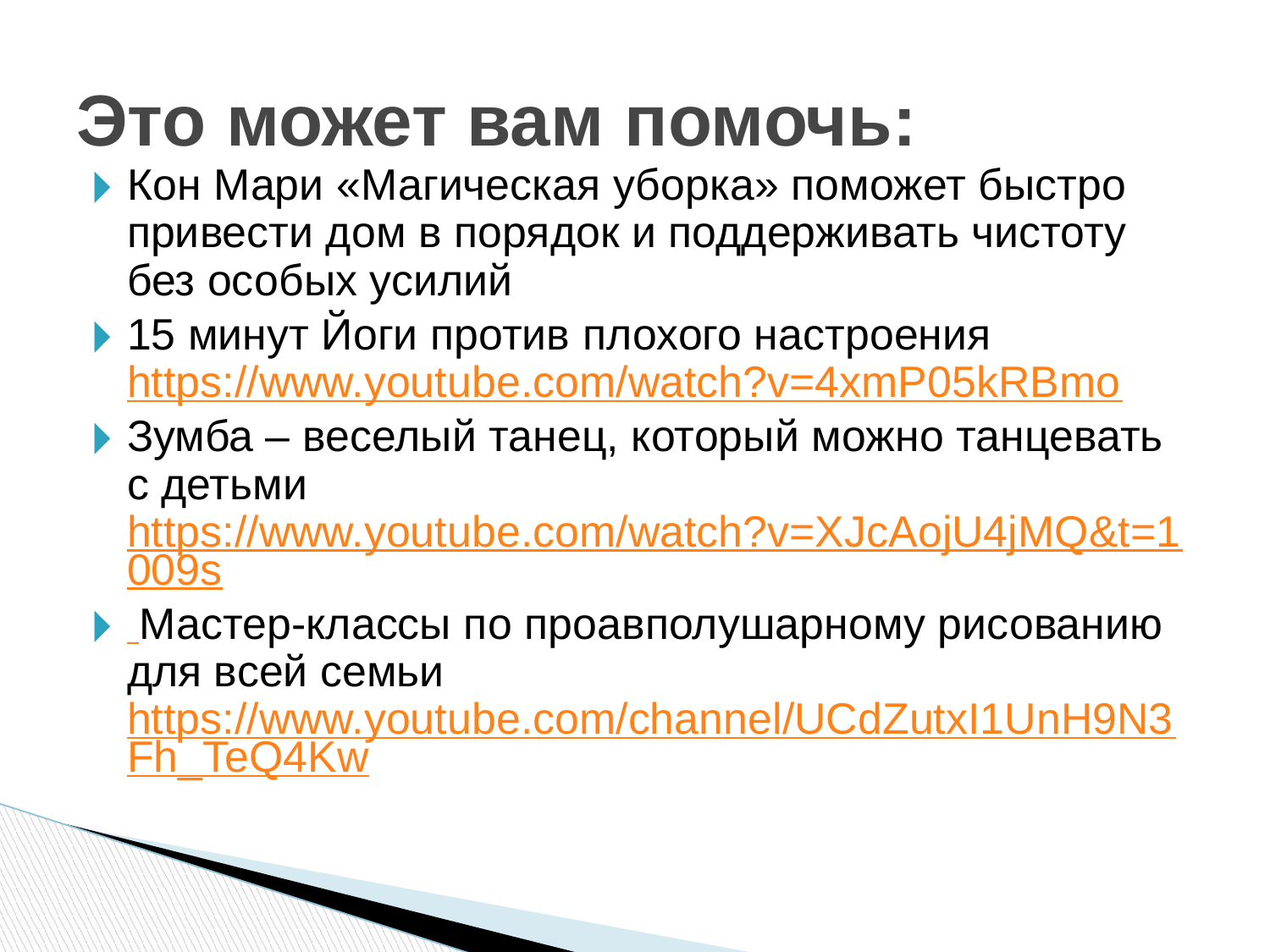

# Это может вам помочь:
Кон Мари «Магическая уборка» поможет быстро привести дом в порядок и поддерживать чистоту без особых усилий
15 минут Йоги против плохого настроения https://www.youtube.com/watch?v=4xmP05kRBmo
Зумба – веселый танец, который можно танцевать с детьми https://www.youtube.com/watch?v=XJcAojU4jMQ&t=1009s
 Мастер-классы по проавполушарному рисованию для всей семьи https://www.youtube.com/channel/UCdZutxI1UnH9N3Fh_TeQ4Kw